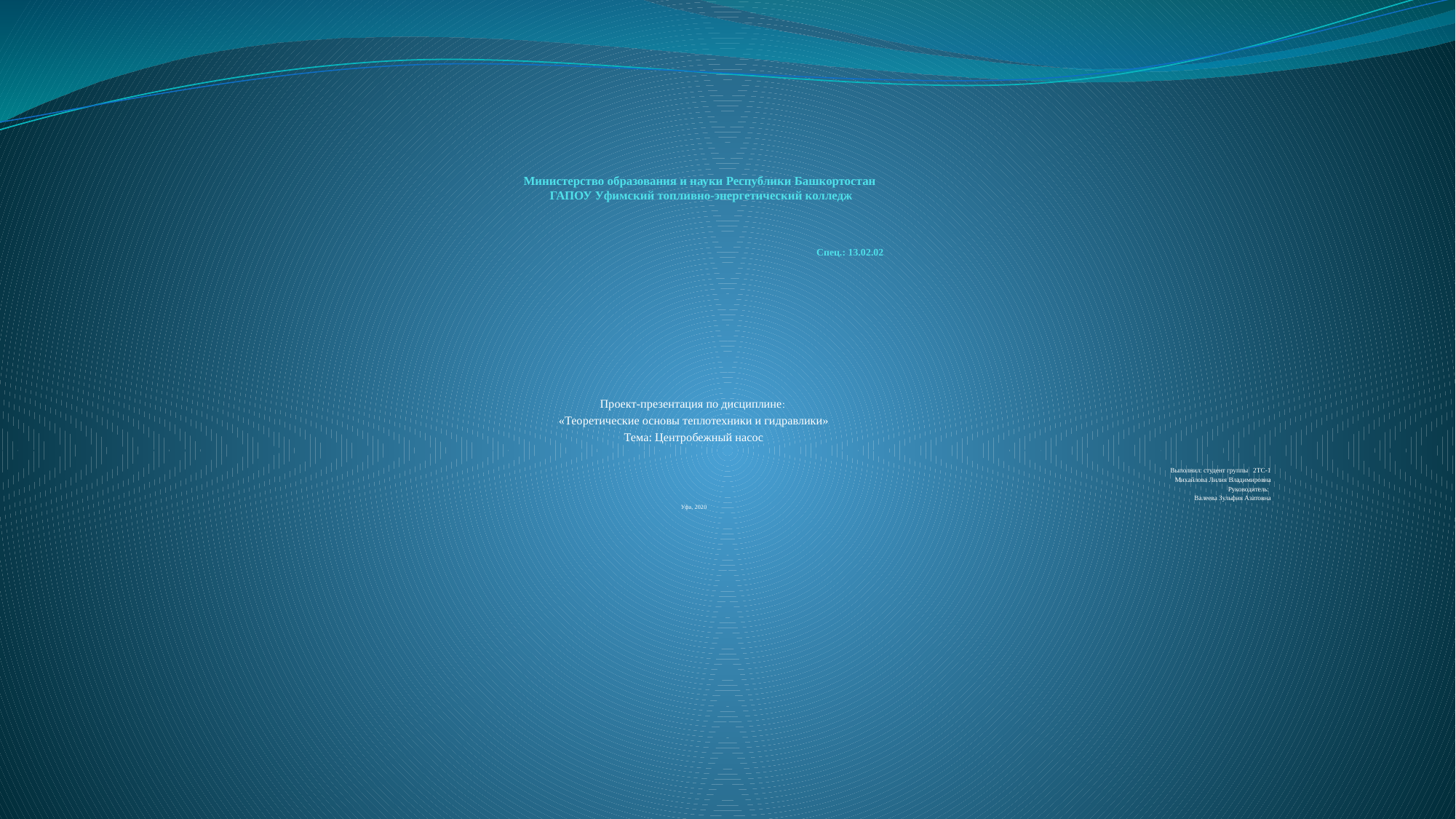

# Министерство образования и науки Республики Башкортостан ГАПОУ Уфимский топливно-энергетический колледж Спец.: 13.02.02
Проект-презентация по дисциплине:
«Теоретические основы теплотехники и гидравлики»
Тема: Центробежный насос

                                                                                                                                 Выполнил: студент группы   2ТС-1
                                                                                                                                    Михайлова Лилия Владимировна
                                                                                                  Руководитель:
Валеева Зульфия Азатовна
Уфа, 2020